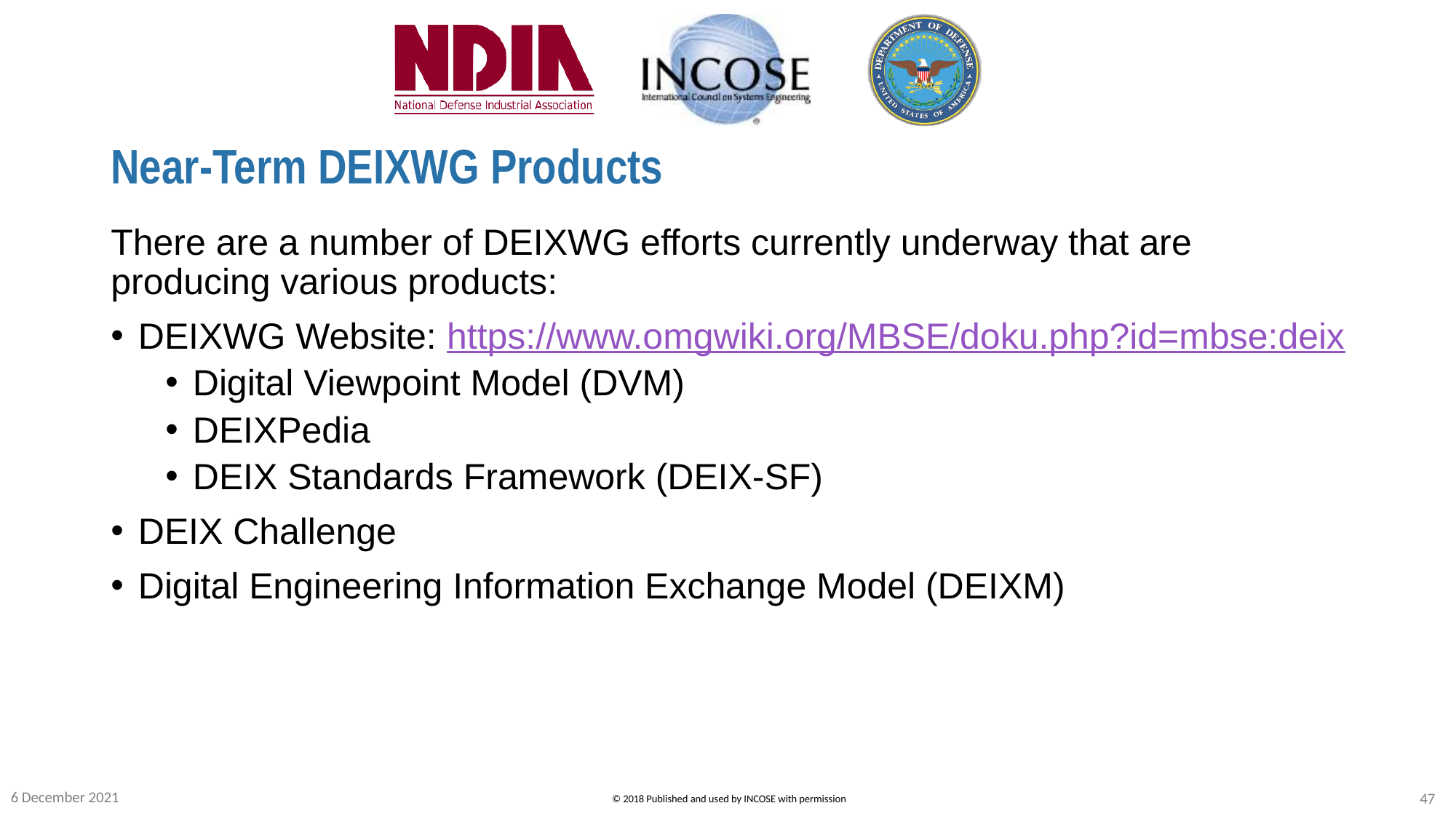

# Near-Term DEIXWG Products
There are a number of DEIXWG efforts currently underway that are producing various products:
DEIXWG Website: https://www.omgwiki.org/MBSE/doku.php?id=mbse:deix
Digital Viewpoint Model (DVM)
DEIXPedia
DEIX Standards Framework (DEIX-SF)
DEIX Challenge
Digital Engineering Information Exchange Model (DEIXM)
6 December 2021
47